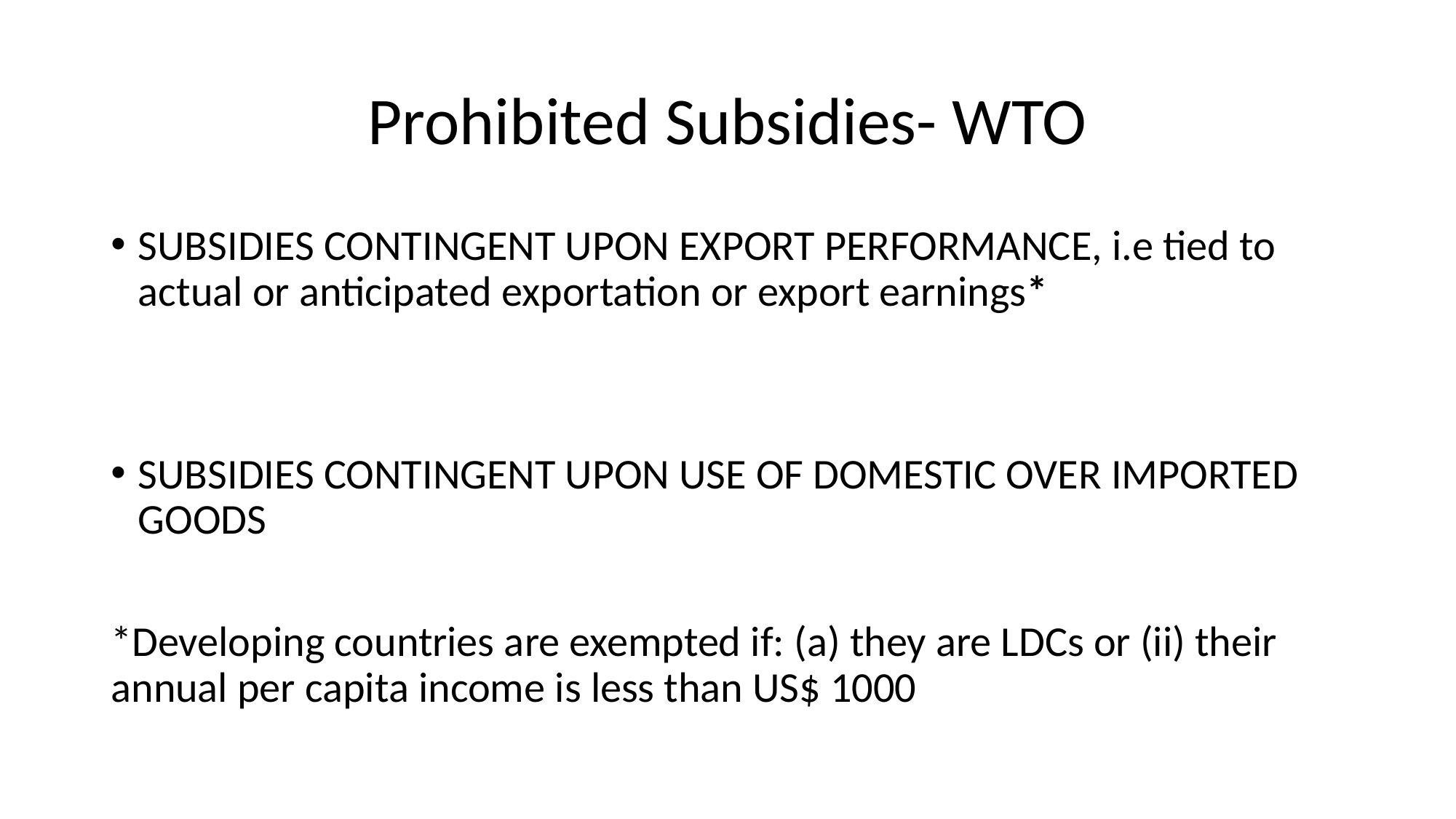

# Prohibited Subsidies- WTO
SUBSIDIES CONTINGENT UPON EXPORT PERFORMANCE, i.e tied to actual or anticipated exportation or export earnings*

SUBSIDIES CONTINGENT UPON USE OF DOMESTIC OVER IMPORTED GOODS

*Developing countries are exempted if: (a) they are LDCs or (ii) their annual per capita income is less than US$ 1000